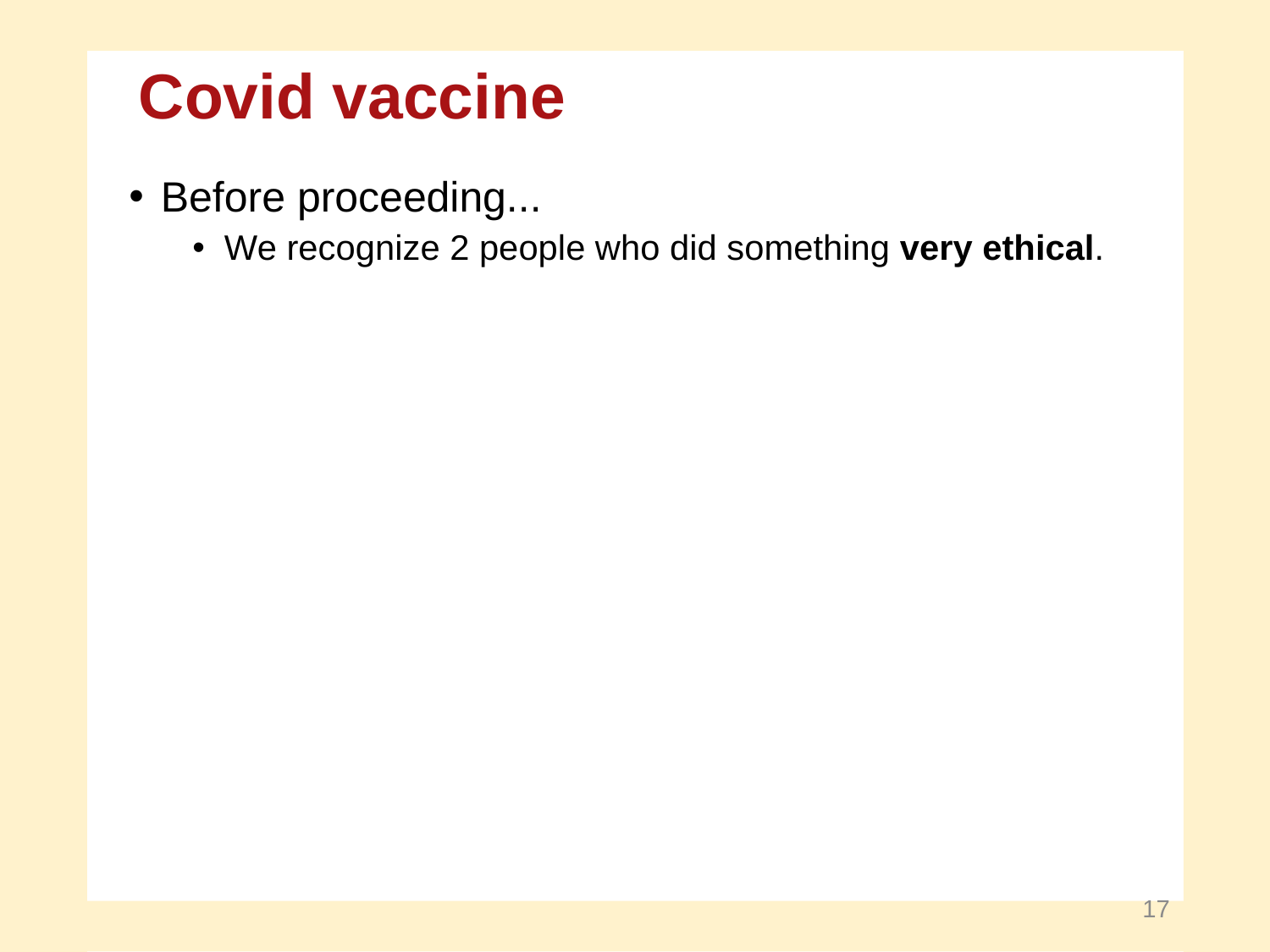

Covid vaccine
Before proceeding...
We recognize 2 people who did something very ethical.
17